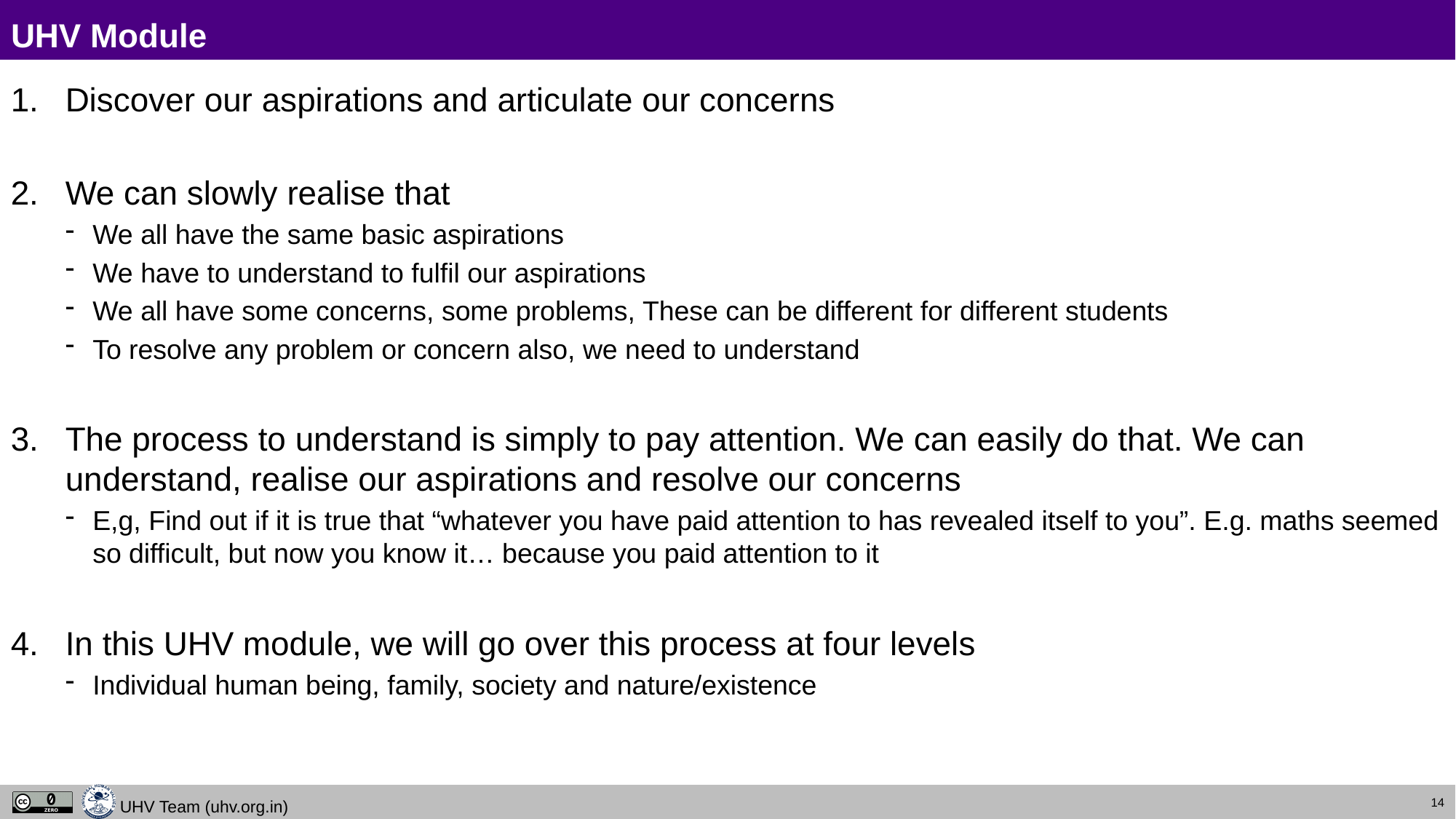

# UHV Module
Discover our aspirations and articulate our concerns

We can slowly realise that
We all have the same basic aspirations
We have to understand to fulfil our aspirations
We all have some concerns, some problems, These can be different for different students
To resolve any problem or concern also, we need to understand

The process to understand is simply to pay attention. We can easily do that. We can understand, realise our aspirations and resolve our concerns
E,g, Find out if it is true that “whatever you have paid attention to has revealed itself to you”. E.g. maths seemed so difficult, but now you know it… because you paid attention to it

In this UHV module, we will go over this process at four levels
Individual human being, family, society and nature/existence